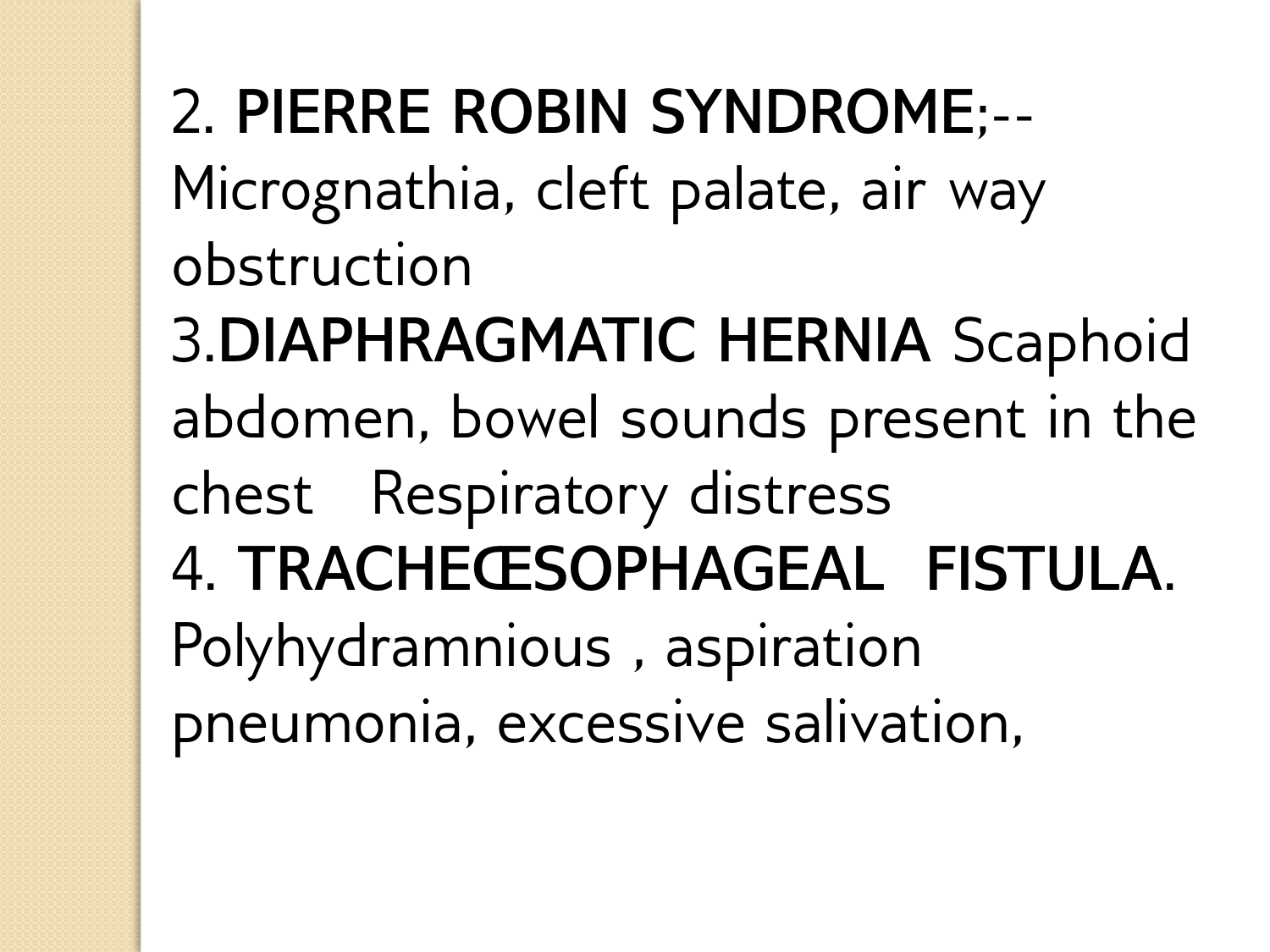

2. PIERRE ROBIN SYNDROME;-- Micrognathia, cleft palate, air way obstruction
3.DIAPHRAGMATIC HERNIA Scaphoid abdomen, bowel sounds present in the chest   Respiratory distress
4. TRACHEOESOPHAGEAL  FISTULA.  Polyhydramnious , aspiration pneumonia, excessive salivation,